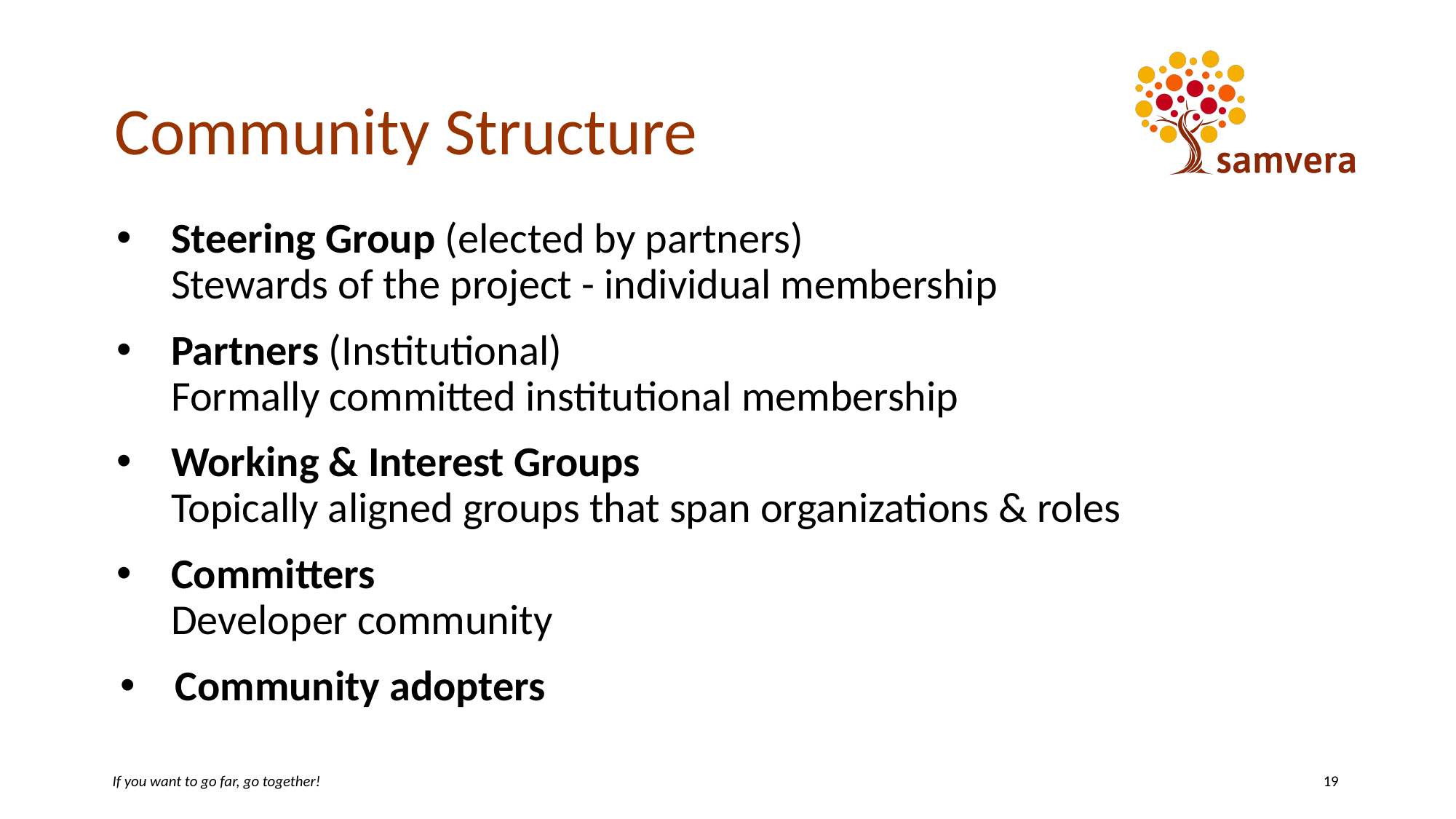

# Community Structure
Steering Group (elected by partners)
Stewards of the project - individual membership
Partners (Institutional)
Formally committed institutional membership
Working & Interest Groups
Topically aligned groups that span organizations & roles
Committers
Developer community
Community adopters